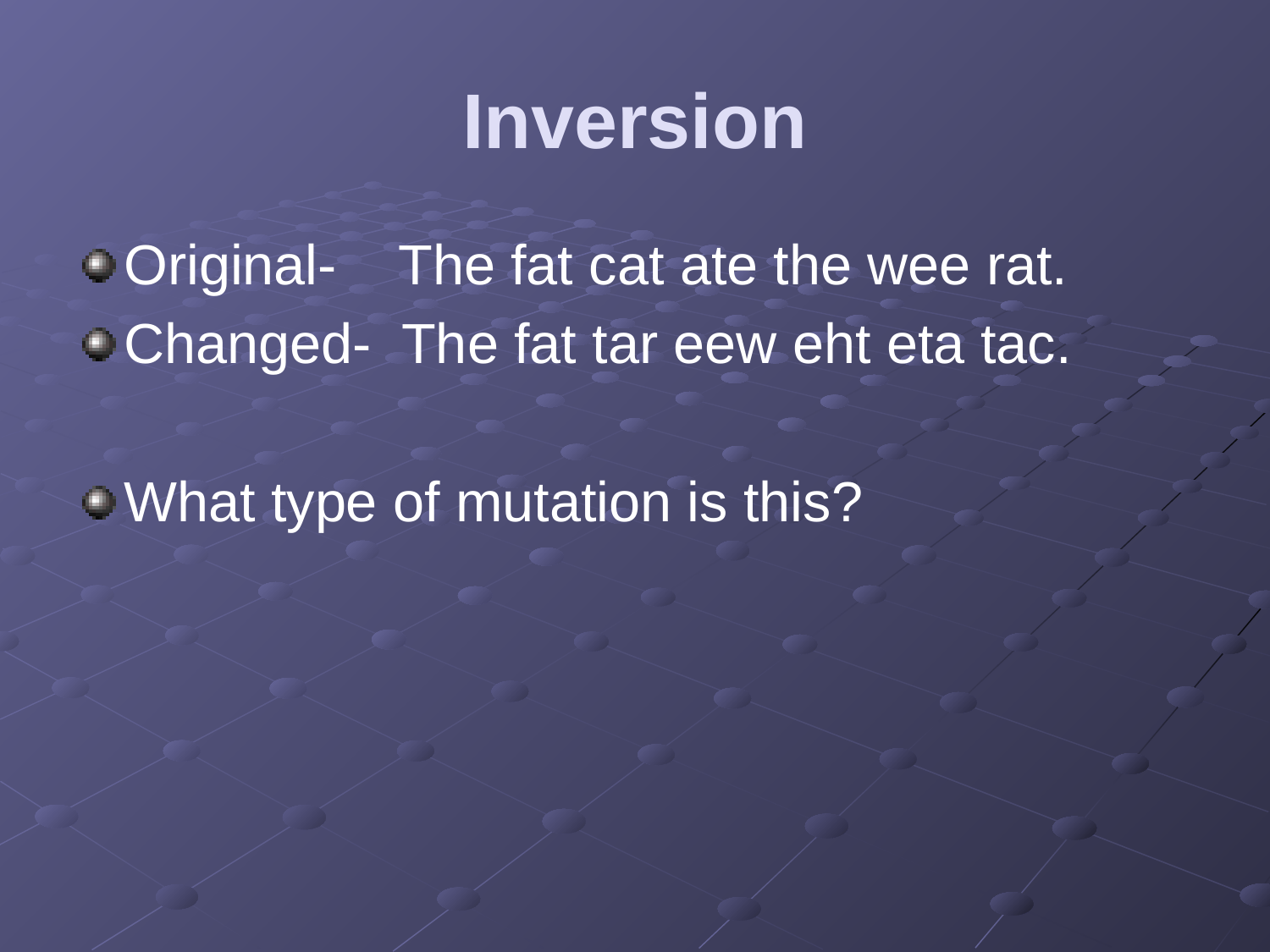

# Inversion
Original-    The fat cat ate the wee rat.
Changed-  The fat tar eew eht eta tac.

What type of mutation is this?